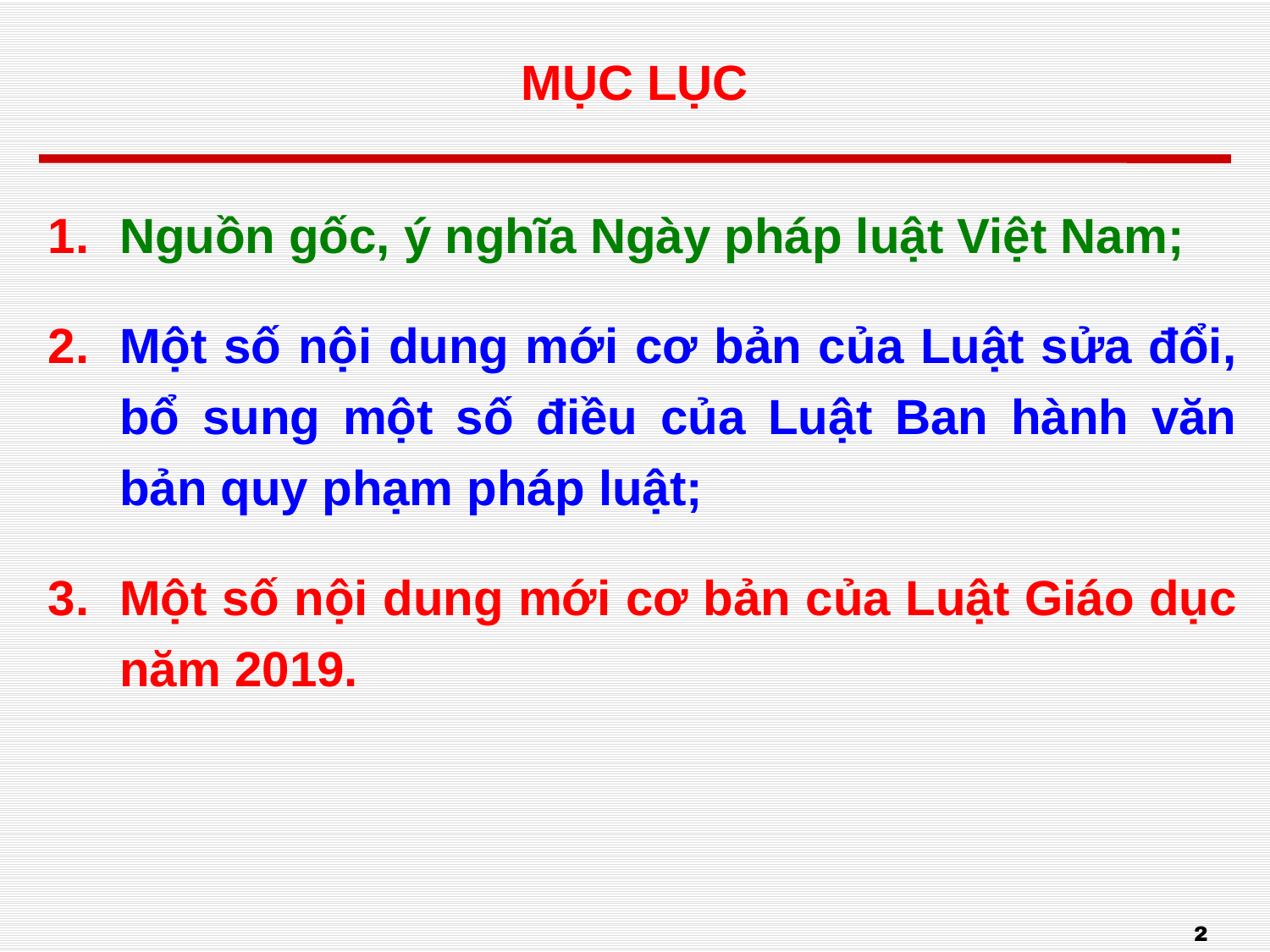

# MỤC LỤC
Nguồn gốc, ý nghĩa Ngày pháp luật Việt Nam;
Một số nội dung mới cơ bản của Luật sửa đổi, bổ sung một số điều của Luật Ban hành văn bản quy phạm pháp luật;
Một số nội dung mới cơ bản của Luật Giáo dục năm 2019.